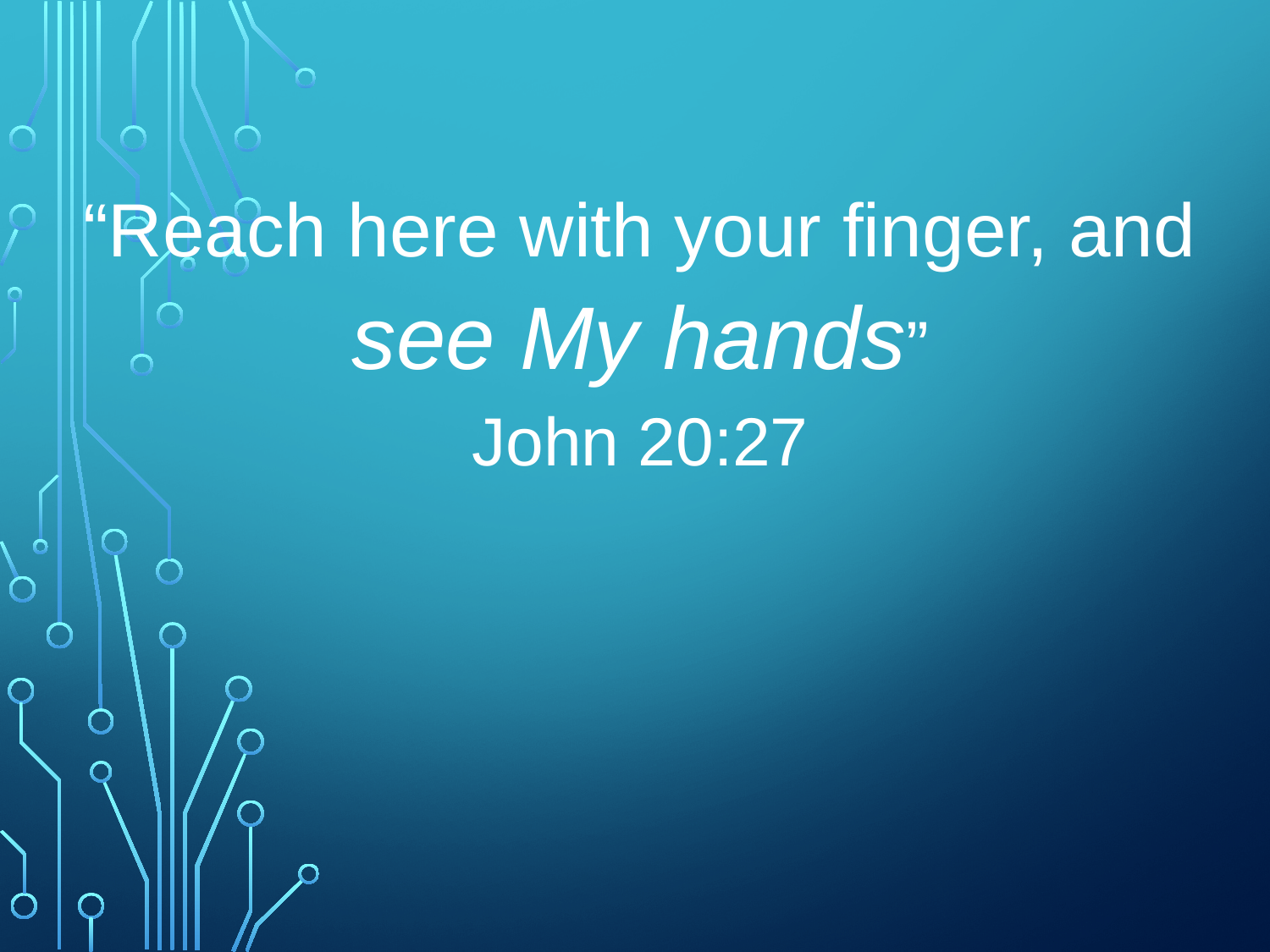

# “Reach here with your finger, and see My hands” John 20:27